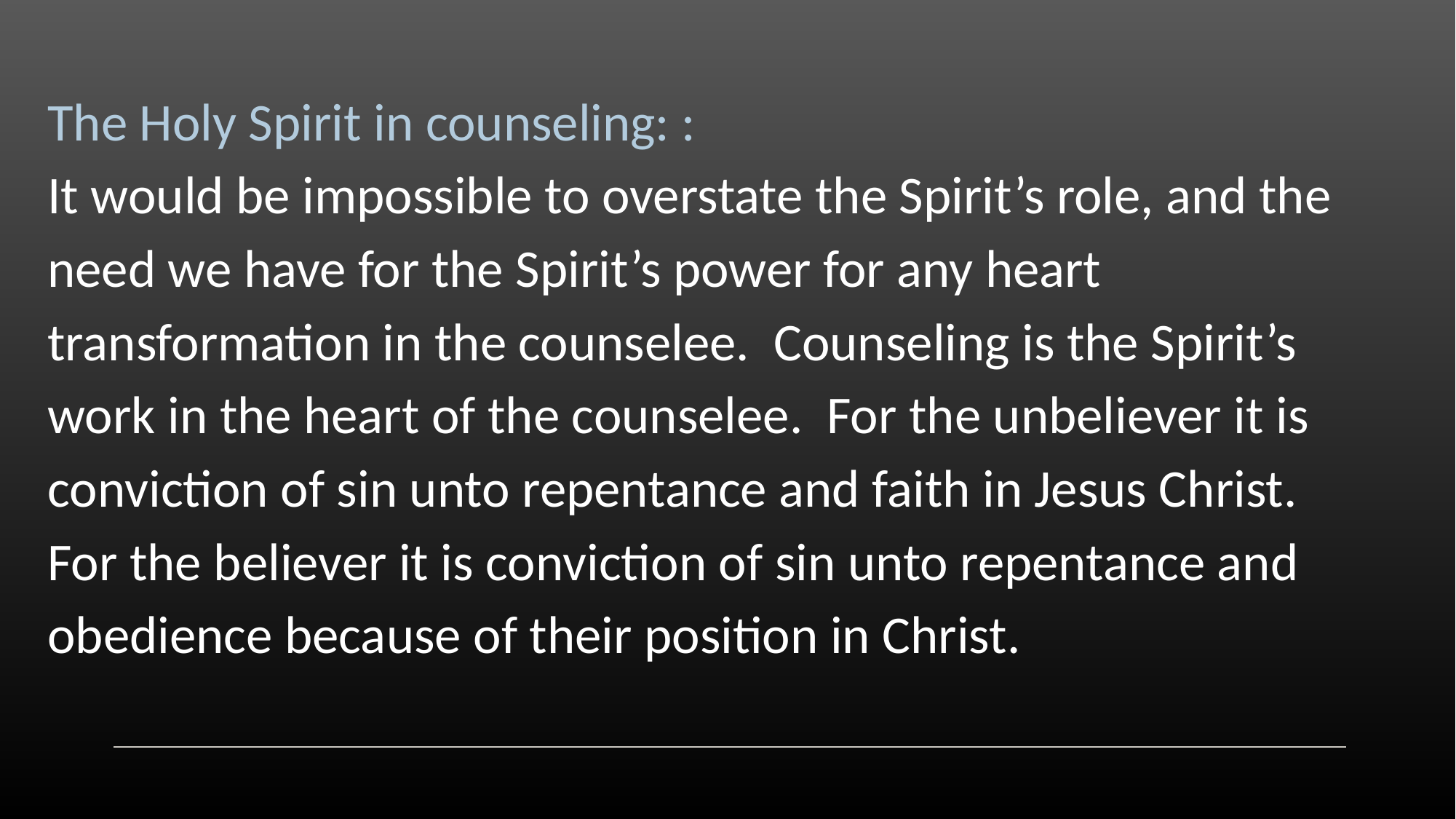

The Holy Spirit in counseling: :
It would be impossible to overstate the Spirit’s role, and the need we have for the Spirit’s power for any heart transformation in the counselee.  Counseling is the Spirit’s work in the heart of the counselee.  For the unbeliever it is conviction of sin unto repentance and faith in Jesus Christ.  For the believer it is conviction of sin unto repentance and obedience because of their position in Christ.